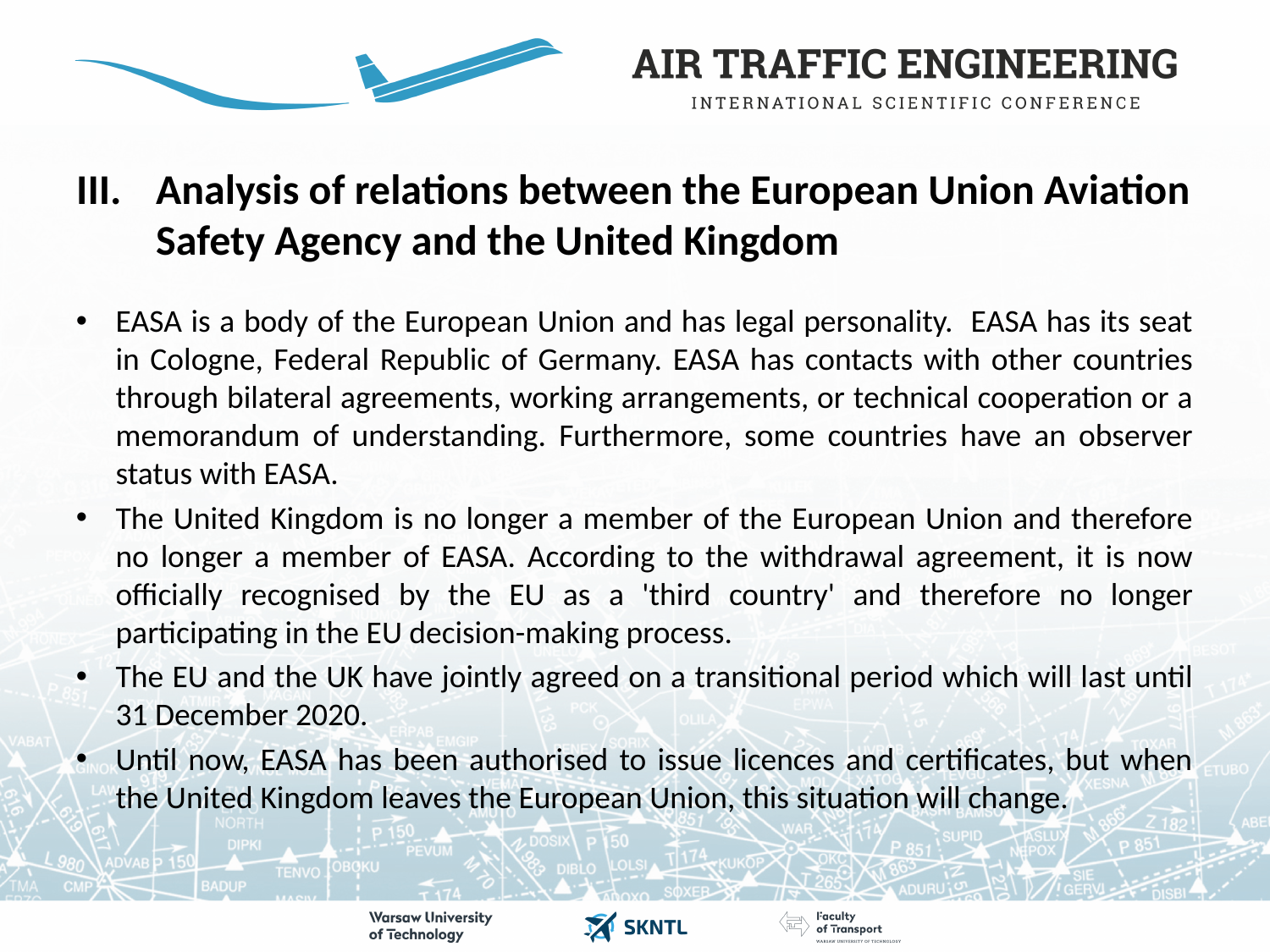

# Analysis of relations between the European Union Aviation Safety Agency and the United Kingdom
EASA is a body of the European Union and has legal personality.  EASA has its seat in Cologne, Federal Republic of Germany. EASA has contacts with other countries through bilateral agreements, working arrangements, or technical cooperation or a memorandum of understanding. Furthermore, some countries have an observer status with EASA.
The United Kingdom is no longer a member of the European Union and therefore no longer a member of EASA. According to the withdrawal agreement, it is now officially recognised by the EU as a 'third country' and therefore no longer participating in the EU decision-making process.
The EU and the UK have jointly agreed on a transitional period which will last until 31 December 2020.
Until now, EASA has been authorised to issue licences and certificates, but when the United Kingdom leaves the European Union, this situation will change.
5